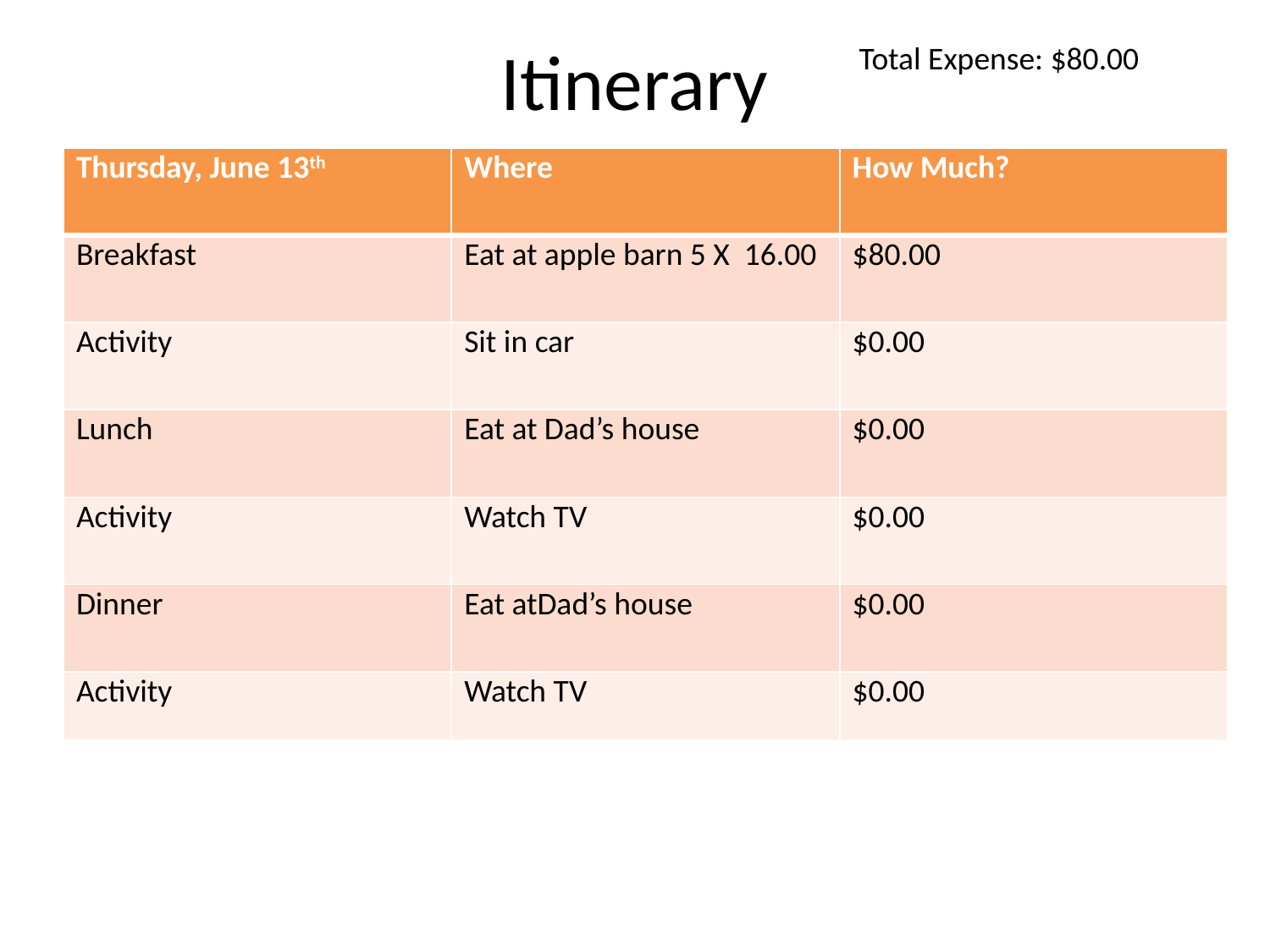

# Itinerary
Total Expense: $80.00
| Thursday, June 13th | Where | How Much? |
| --- | --- | --- |
| Breakfast | Eat at apple barn 5 X 16.00 | $80.00 |
| Activity | Sit in car | $0.00 |
| Lunch | Eat at Dad’s house | $0.00 |
| Activity | Watch TV | $0.00 |
| Dinner | Eat atDad’s house | $0.00 |
| Activity | Watch TV | $0.00 |